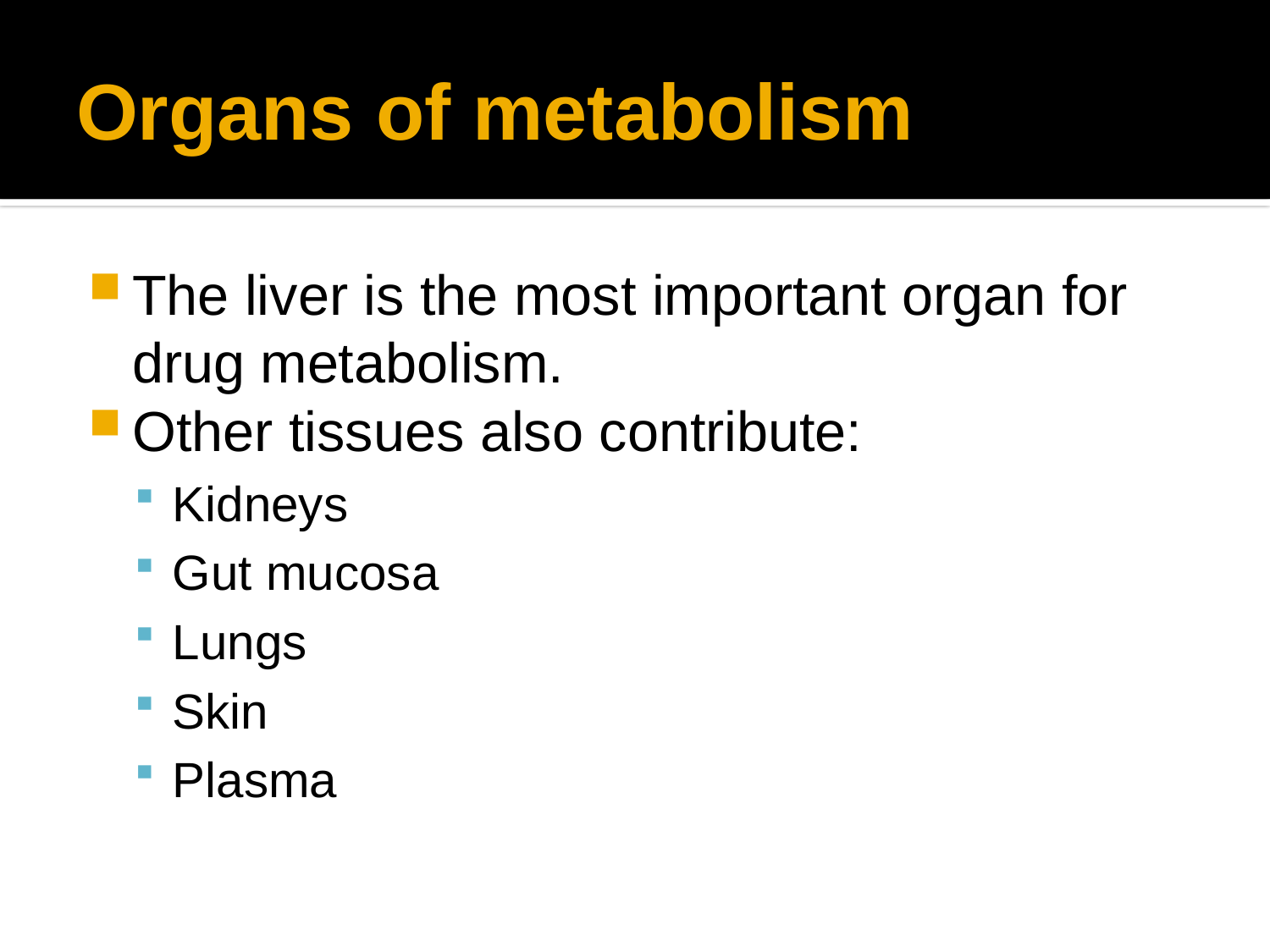

# Organs of metabolism
The liver is the most important organ for drug metabolism.
Other tissues also contribute:
Kidneys
Gut mucosa
Lungs
Skin
Plasma